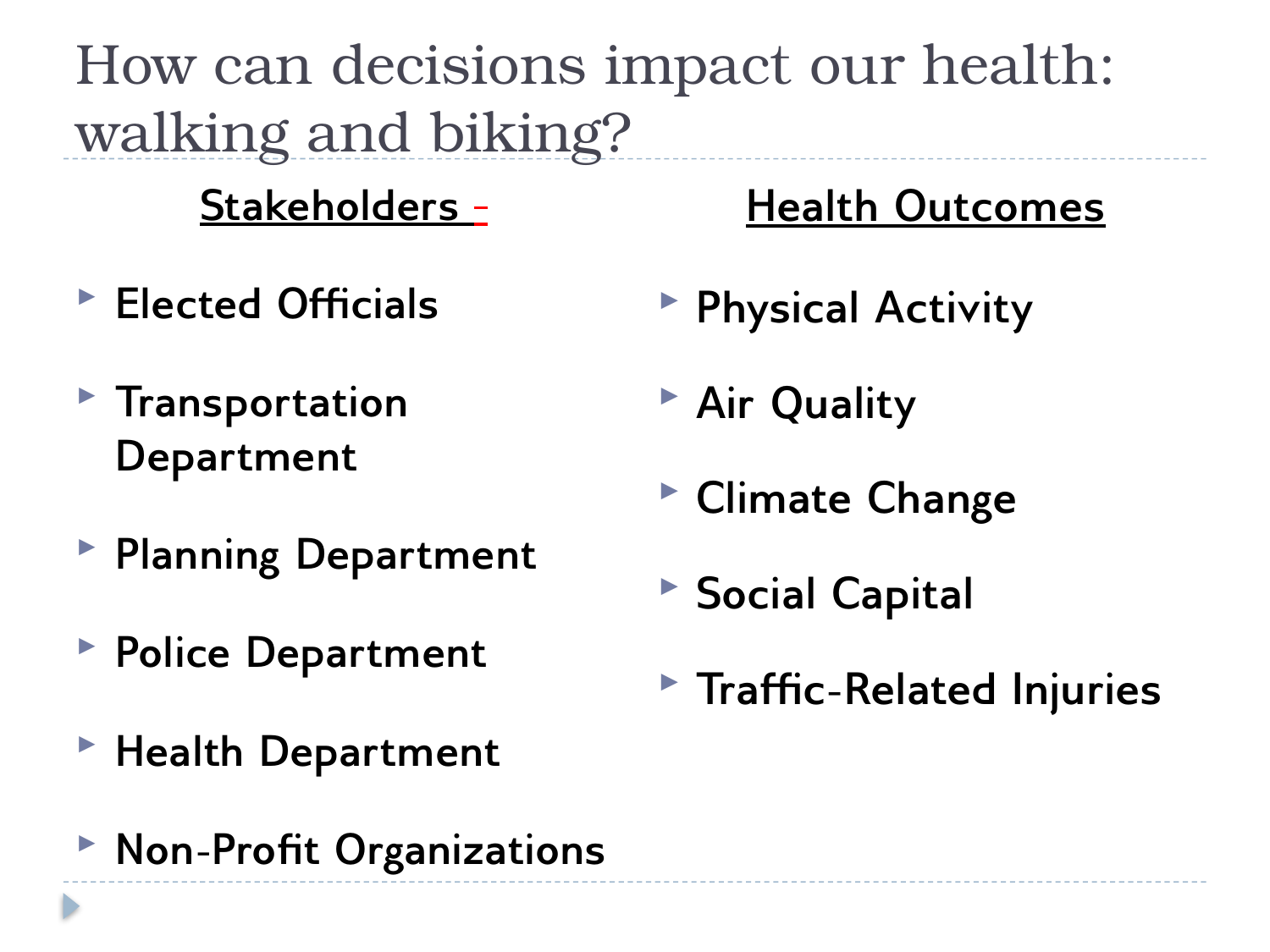

# How can decisions impact our health: walking and biking?
Stakeholders

Elected Officials

Transportation Department

Planning Department

Police Department

Health Department

Non-Profit Organizations

Health Outcomes

Physical Activity

Air Quality

Climate Change

Social Capital

Traffic-Related Injuries